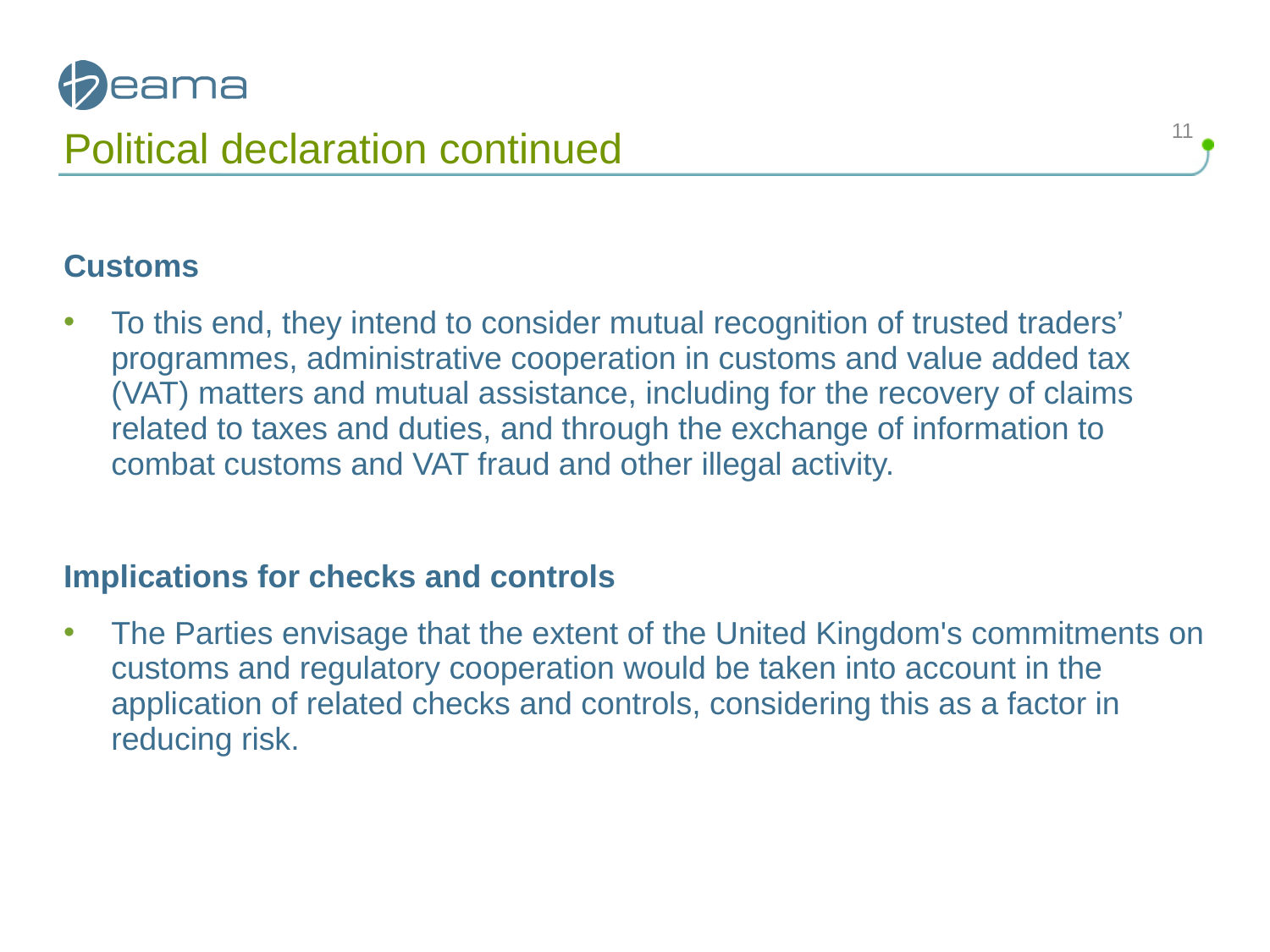

11
# Political declaration continued
Customs
To this end, they intend to consider mutual recognition of trusted traders’ programmes, administrative cooperation in customs and value added tax (VAT) matters and mutual assistance, including for the recovery of claims related to taxes and duties, and through the exchange of information to combat customs and VAT fraud and other illegal activity.

Implications for checks and controls
The Parties envisage that the extent of the United Kingdom's commitments on customs and regulatory cooperation would be taken into account in the application of related checks and controls, considering this as a factor in reducing risk.